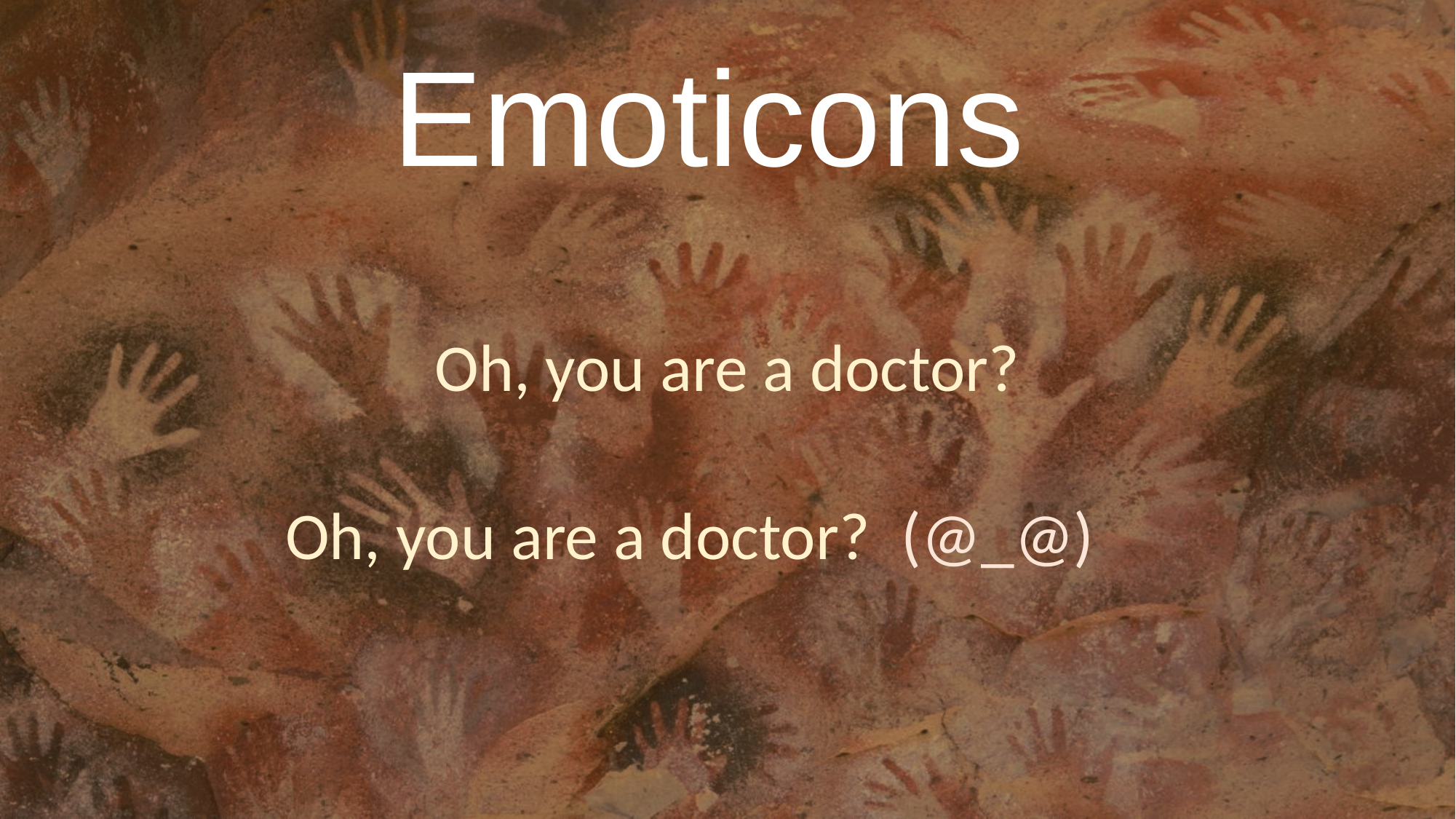

# Emoticons
Oh, you are a doctor?
Oh, you are a doctor?  (@_@)